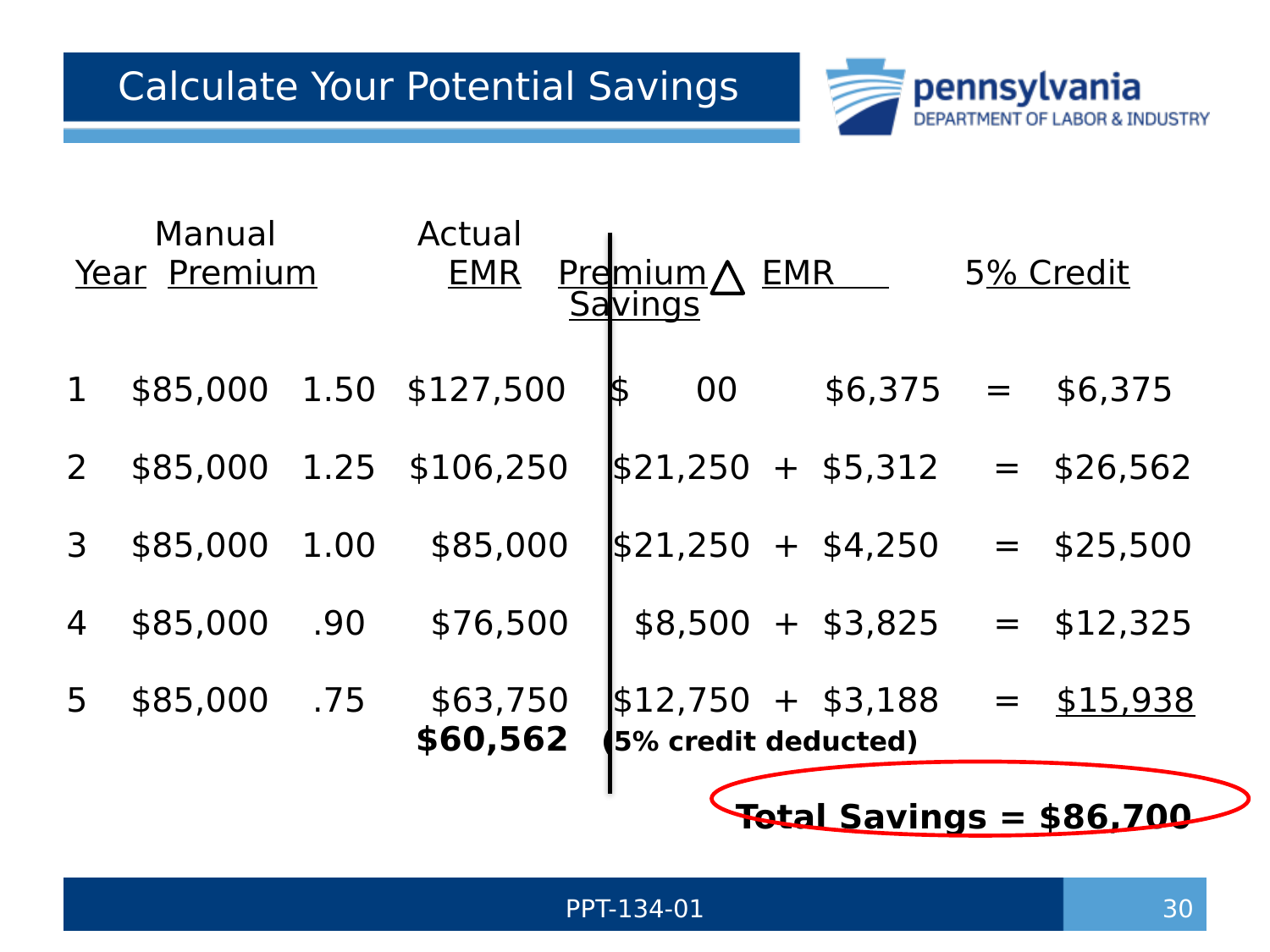

# Calculate Your Potential Savings

	Manual 	  Actual
Year  Premium	 EMR	Premium     EMR            5% Credit       Savings

   1    $85,000   1.50	 $127,500    $      00        $6,375    =    $6,375

   2    $85,000   1.25   $106,250    $21,250  +  $5,312     =   $26,562

   3    $85,000   1.00     $85,000    $21,250  +  $4,250     =   $25,500

   4    $85,000    .90      $76,500      $8,500  +  $3,825     =   $12,325

   5    $85,000    .75      $63,750    $12,750  +  $3,188     =   $15,938
		             $60,562   (5% credit deducted)

                                                             Total Savings = $86,700

PPT-134-01
30